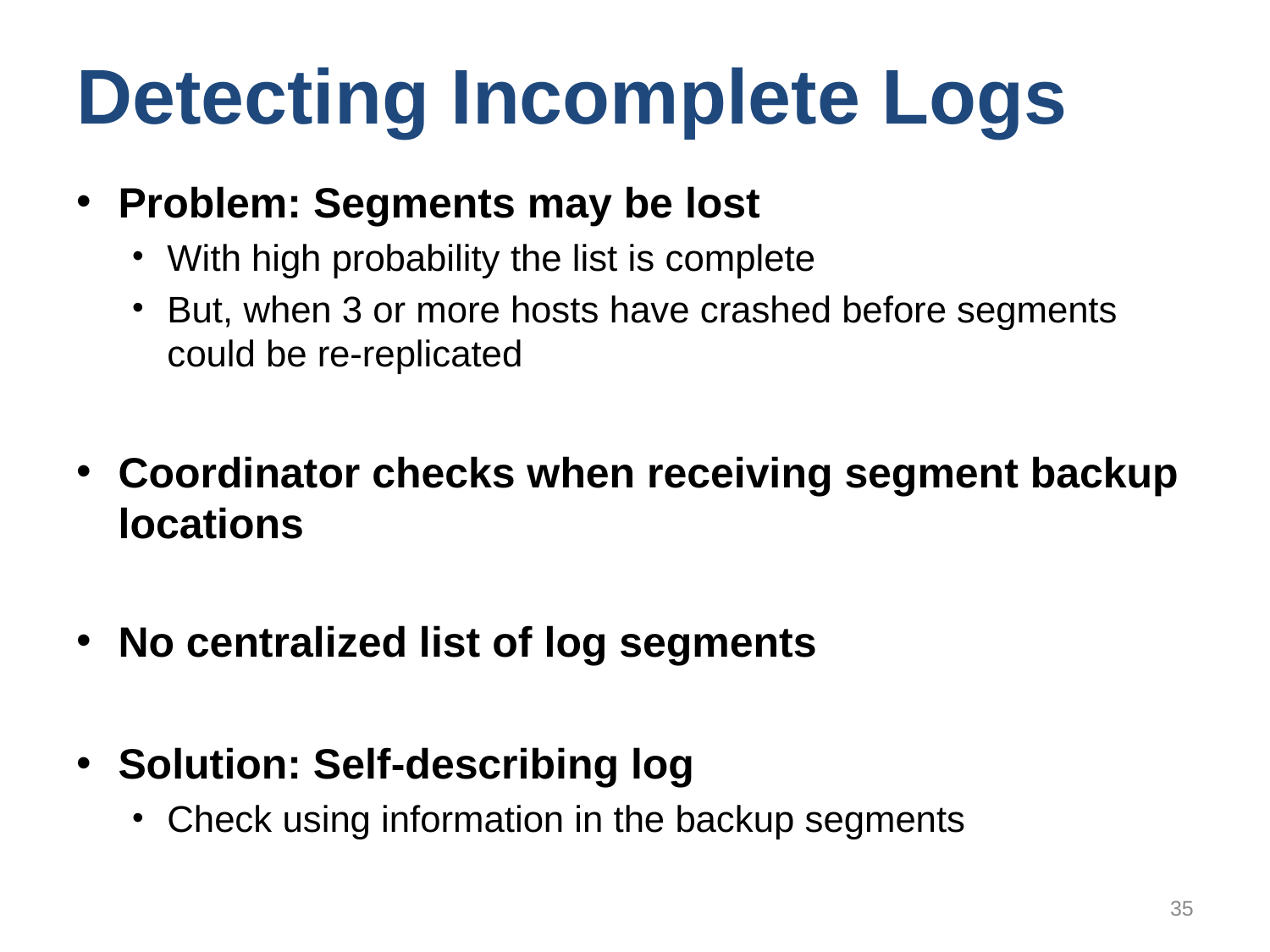

# Detecting Incomplete Logs
Problem: Segments may be lost
With high probability the list is complete
But, when 3 or more hosts have crashed before segments could be re-replicated

Coordinator checks when receiving segment backup locations

No centralized list of log segments

Solution: Self-describing log
Check using information in the backup segments
35